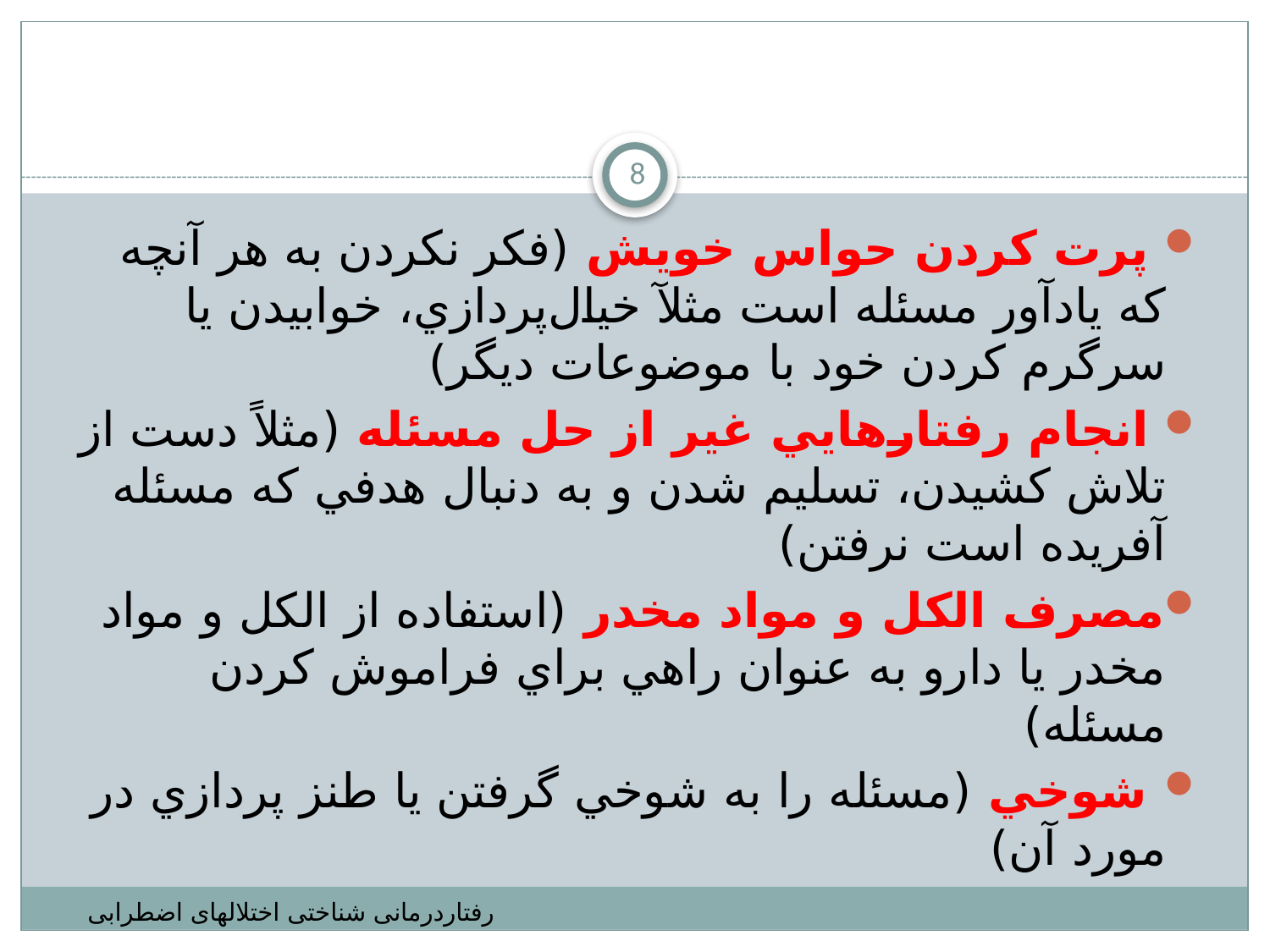

#
8
 پرت كردن حواس خويش (فكر نكردن به هر آنچه كه يادآور مسئله است مثلآ خيال‌پردازي، خوابيدن يا سرگرم كردن خود با موضوعات ديگر)
 انجام رفتارهايي غير از حل مسئله (مثلاً دست از تلاش كشيدن، تسليم شدن و به دنبال هدفي كه مسئله آفريده است نرفتن)
مصرف الكل و مواد مخدر (استفاده از الكل و مواد مخدر يا دارو به عنوان راهي براي فراموش كردن مسئله)
 شوخي (مسئله را به شوخي گرفتن يا طنز پردازي در مورد آن)
رفتاردرمانی شناختی اختلالهای اضطرابی